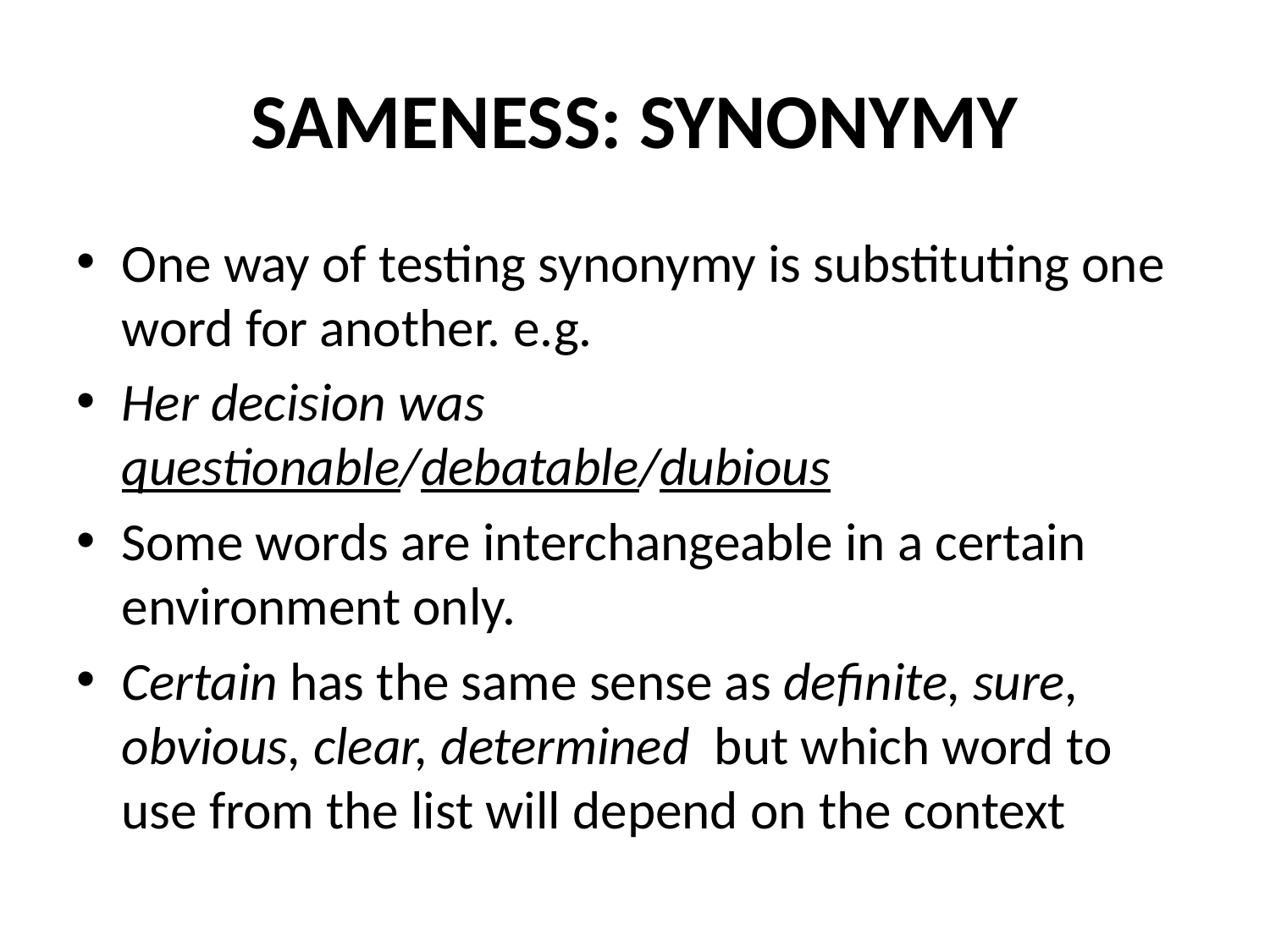

# SAMENESS: SYNONYMY
One way of testing synonymy is substituting one word for another. e.g.
Her decision was questionable/debatable/dubious
Some words are interchangeable in a certain environment only.
Certain has the same sense as definite, sure, obvious, clear, determined  but which word to use from the list will depend on the context